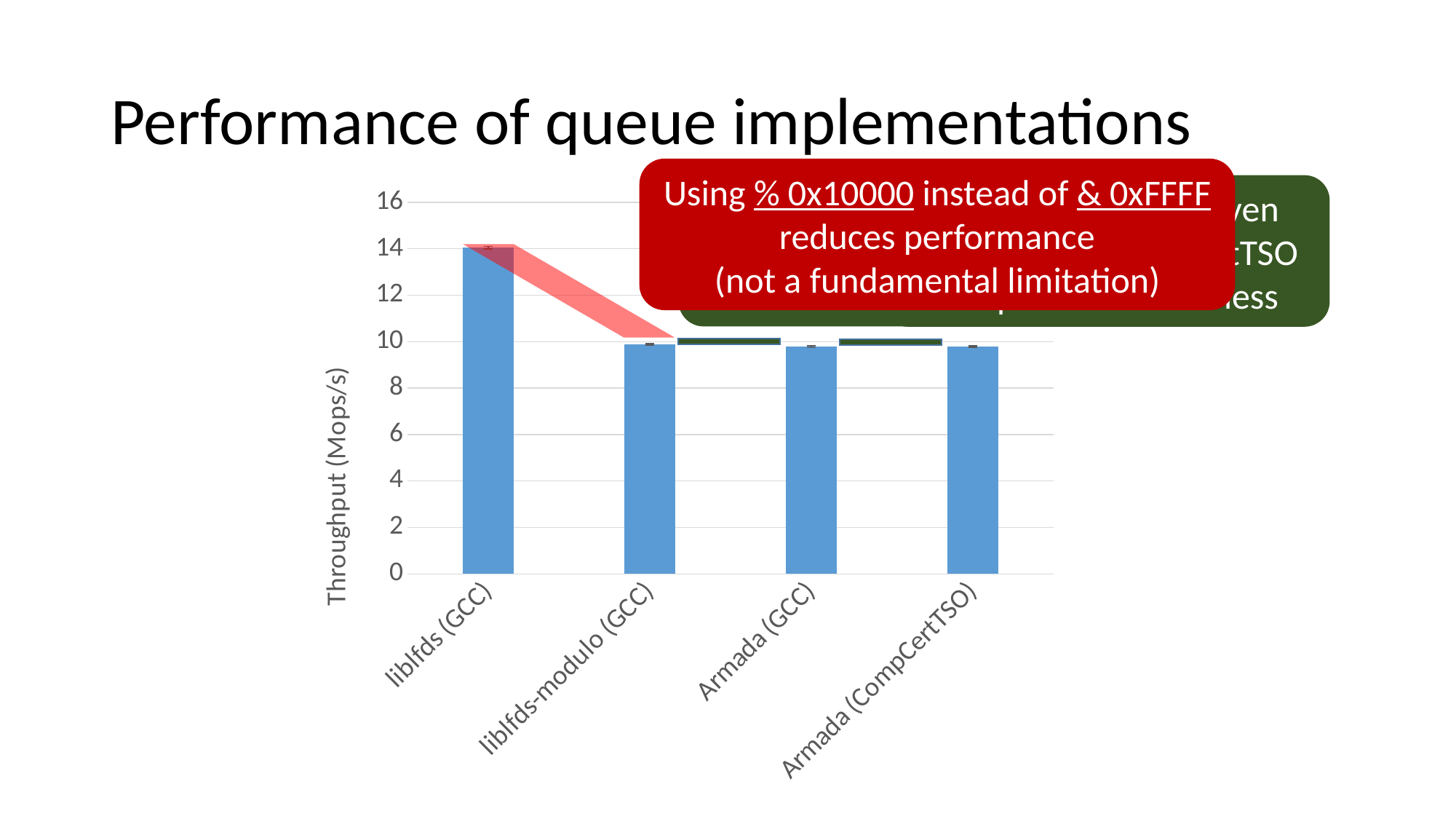

# Performance of queue implementations
Using % 0x10000 instead of & 0xFFFF reduces performance
(not a fundamental limitation)

Porting to Armada loses virtually no performance

High performance even when using CompCertTSO compiler for soundness

### Chart

| Category | Throughput (Mops/s) |
|---|---|
| liblfds (GCC) | 14.045319039 |
| liblfds-modulo (GCC) | 9.880220432 |
| Armada (GCC) | 9.778978519999999 |
| Armada (CompCertTSO) | 9.796292015 |